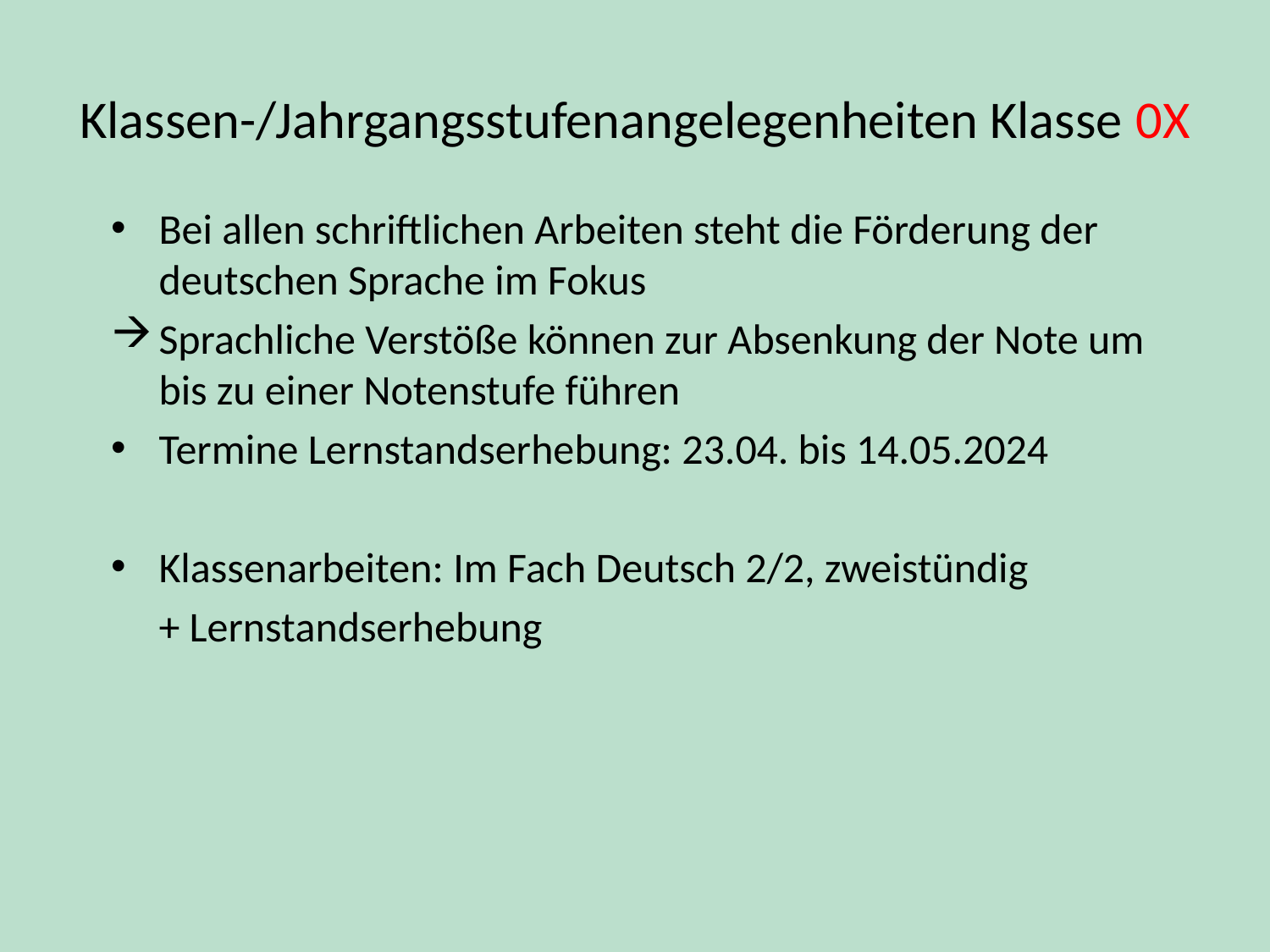

# Klassen-/Jahrgangsstufenangelegenheiten Klasse 0X
Bei allen schriftlichen Arbeiten steht die Förderung der deutschen Sprache im Fokus
Sprachliche Verstöße können zur Absenkung der Note um bis zu einer Notenstufe führen
Termine Lernstandserhebung: 23.04. bis 14.05.2024

Klassenarbeiten: Im Fach Deutsch 2/2, zweistündig
     + Lernstandserhebung